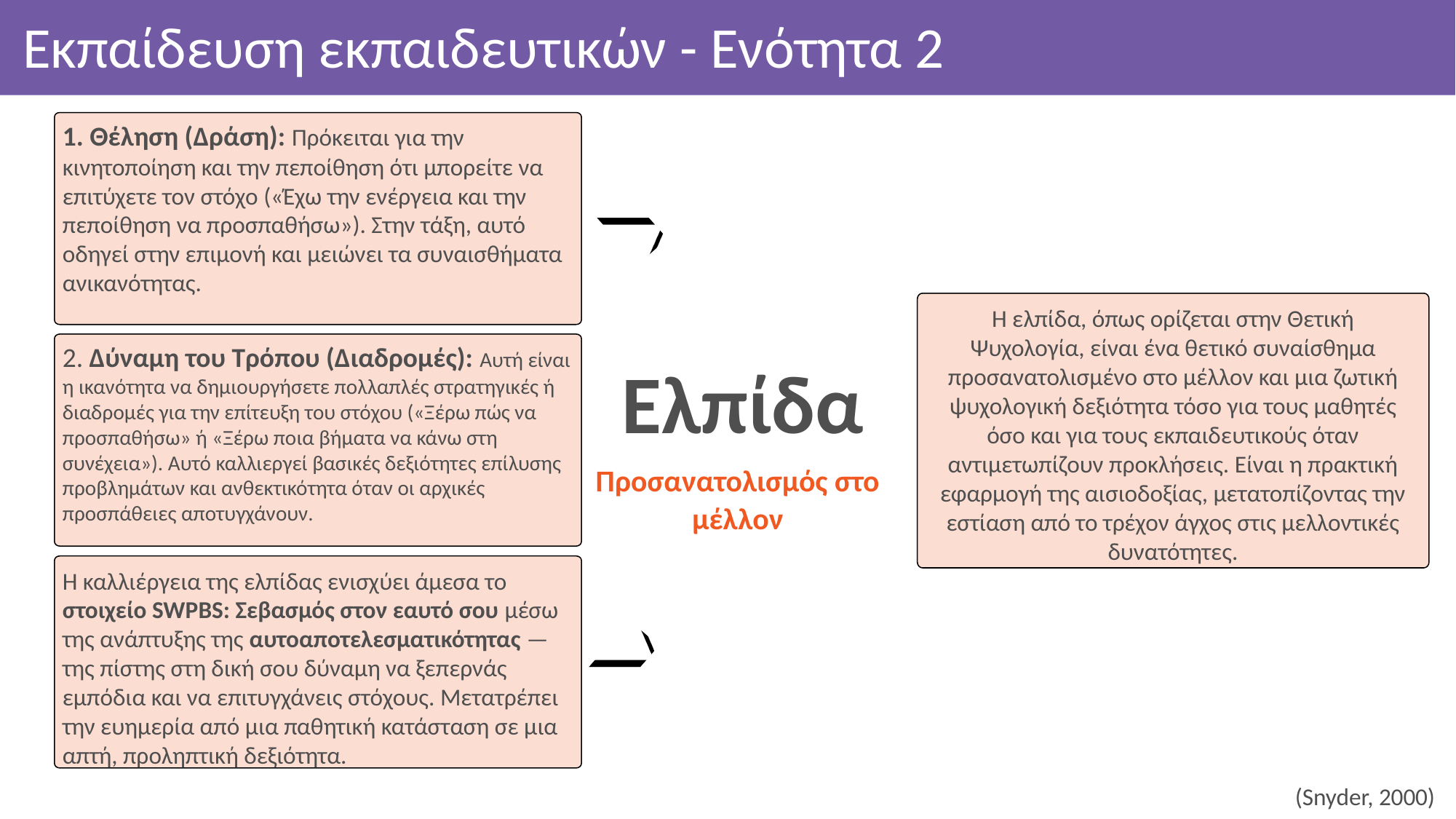

Εκπαίδευση εκπαιδευτικών - Ενότητα 2

1. Θέληση (Δράση): Πρόκειται για την κινητοποίηση και την πεποίθηση ότι μπορείτε να επιτύχετε τον στόχο («Έχω την ενέργεια και την πεποίθηση να προσπαθήσω»). Στην τάξη, αυτό οδηγεί στην επιμονή και μειώνει τα συναισθήματα ανικανότητας.

Η ελπίδα, όπως ορίζεται στην Θετική Ψυχολογία, είναι ένα θετικό συναίσθημα προσανατολισμένο στο μέλλον και μια ζωτική ψυχολογική δεξιότητα τόσο για τους μαθητές όσο και για τους εκπαιδευτικούς όταν αντιμετωπίζουν προκλήσεις. Είναι η πρακτική εφαρμογή της αισιοδοξίας, μετατοπίζοντας την εστίαση από το τρέχον άγχος στις μελλοντικές δυνατότητες.

2. Δύναμη του Τρόπου (Διαδρομές): Αυτή είναι η ικανότητα να δημιουργήσετε πολλαπλές στρατηγικές ή διαδρομές για την επίτευξη του στόχου («Ξέρω πώς να προσπαθήσω» ή «Ξέρω ποια βήματα να κάνω στη συνέχεια»). Αυτό καλλιεργεί βασικές δεξιότητες επίλυσης προβλημάτων και ανθεκτικότητα όταν οι αρχικές προσπάθειες αποτυγχάνουν.
Ελπίδα
Προσανατολισμός στο μέλλον

Η καλλιέργεια της ελπίδας ενισχύει άμεσα το στοιχείο SWPBS: Σεβασμός στον εαυτό σου μέσω της ανάπτυξης της αυτοαποτελεσματικότητας — της πίστης στη δική σου δύναμη να ξεπερνάς εμπόδια και να επιτυγχάνεις στόχους. Μετατρέπει την ευημερία από μια παθητική κατάσταση σε μια απτή, προληπτική δεξιότητα.

(Snyder, 2000)